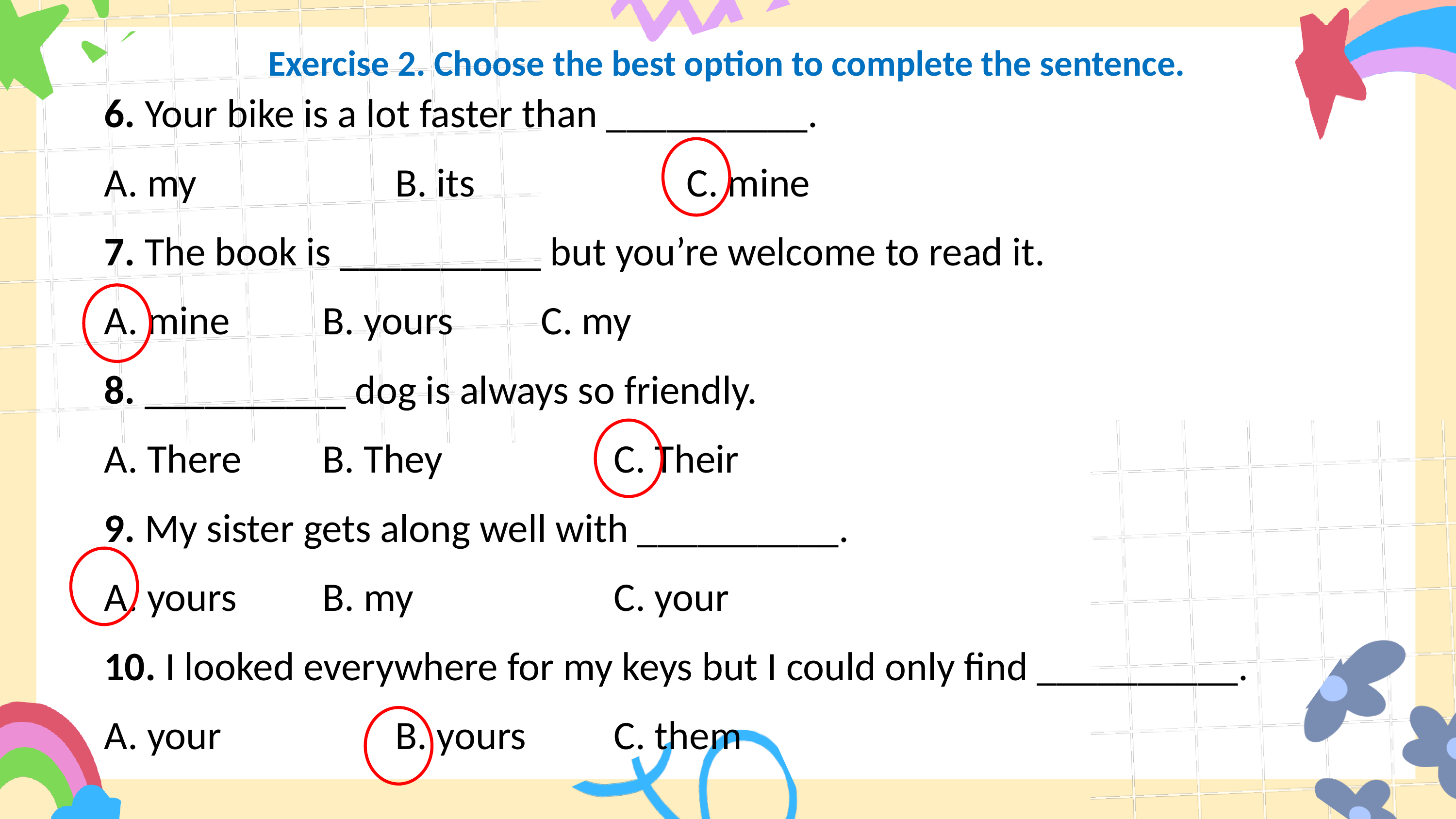

0

Exercise 2. Choose the best option to complete the sentence.
6. Your bike is a lot faster than __________.
A. my			B. its			C. mine
7. The book is __________ but you’re welcome to read it.
A. mine 		B. yours		C. my
8. __________ dog is always so friendly.
A. There		B. They			C. Their
9. My sister gets along well with __________.
A. yours		B. my			C. your
10. I looked everywhere for my keys but I could only find __________.
A. your			B. yours		C. them